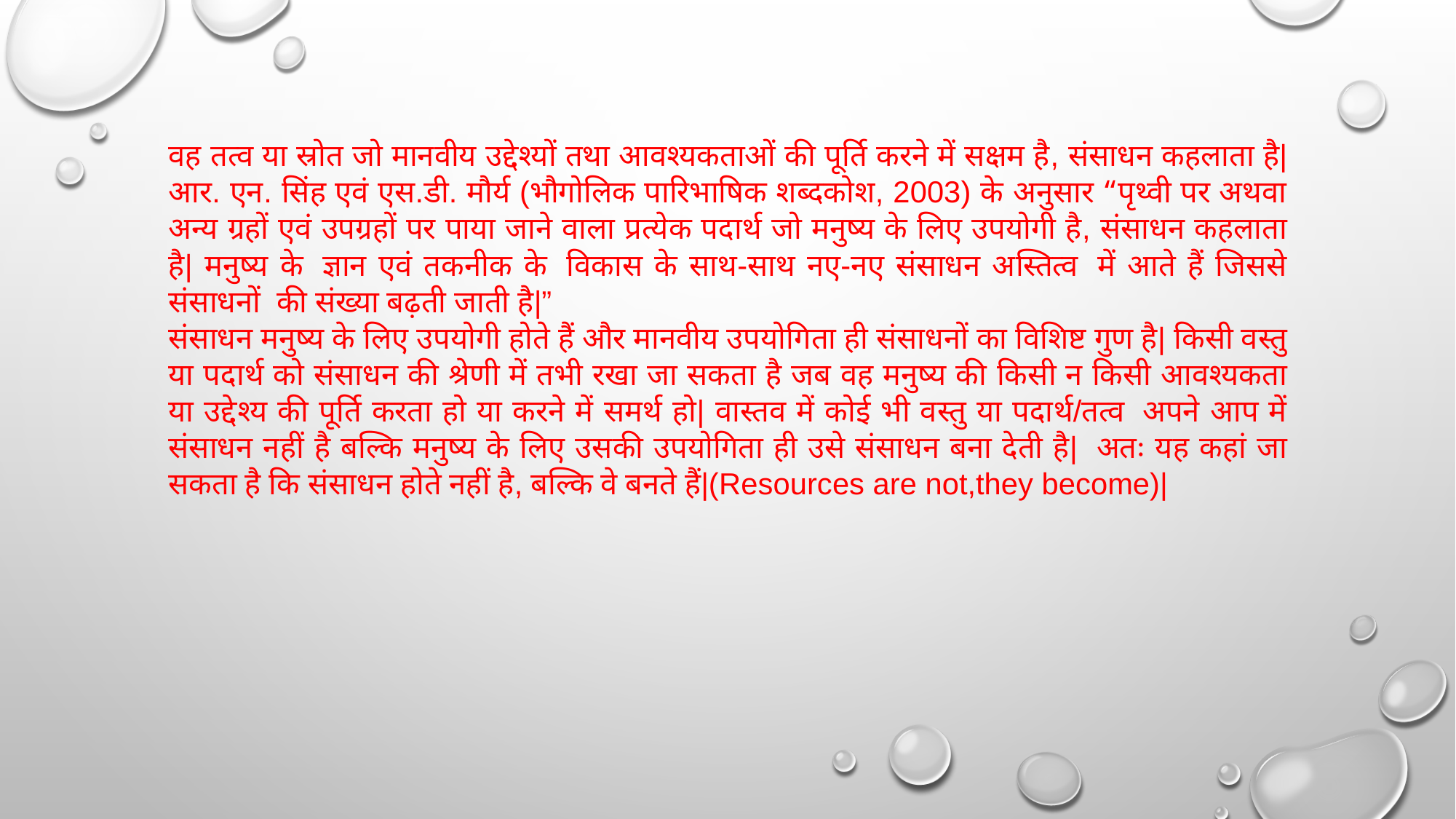

वह तत्व या स्रोत जो मानवीय उद्देश्यों तथा आवश्यकताओं की पूर्ति करने में सक्षम है, संसाधन कहलाता है| आर. एन. सिंह एवं एस.डी. मौर्य (भौगोलिक पारिभाषिक शब्दकोश, 2003) के अनुसार “पृथ्वी पर अथवा अन्य ग्रहों एवं उपग्रहों पर पाया जाने वाला प्रत्येक पदार्थ जो मनुष्य के लिए उपयोगी है, संसाधन कहलाता है| मनुष्य के  ज्ञान एवं तकनीक के  विकास के साथ-साथ नए-नए संसाधन अस्तित्व  में आते हैं जिससे संसाधनों  की संख्या बढ़ती जाती है|”
संसाधन मनुष्य के लिए उपयोगी होते हैं और मानवीय उपयोगिता ही संसाधनों का विशिष्ट गुण है| किसी वस्तु या पदार्थ को संसाधन की श्रेणी में तभी रखा जा सकता है जब वह मनुष्य की किसी न किसी आवश्यकता या उद्देश्य की पूर्ति करता हो या करने में समर्थ हो| वास्तव में कोई भी वस्तु या पदार्थ/तत्व  अपने आप में संसाधन नहीं है बल्कि मनुष्य के लिए उसकी उपयोगिता ही उसे संसाधन बना देती है|  अतः यह कहां जा सकता है कि संसाधन होते नहीं है, बल्कि वे बनते हैं|(Resources are not,they become)|